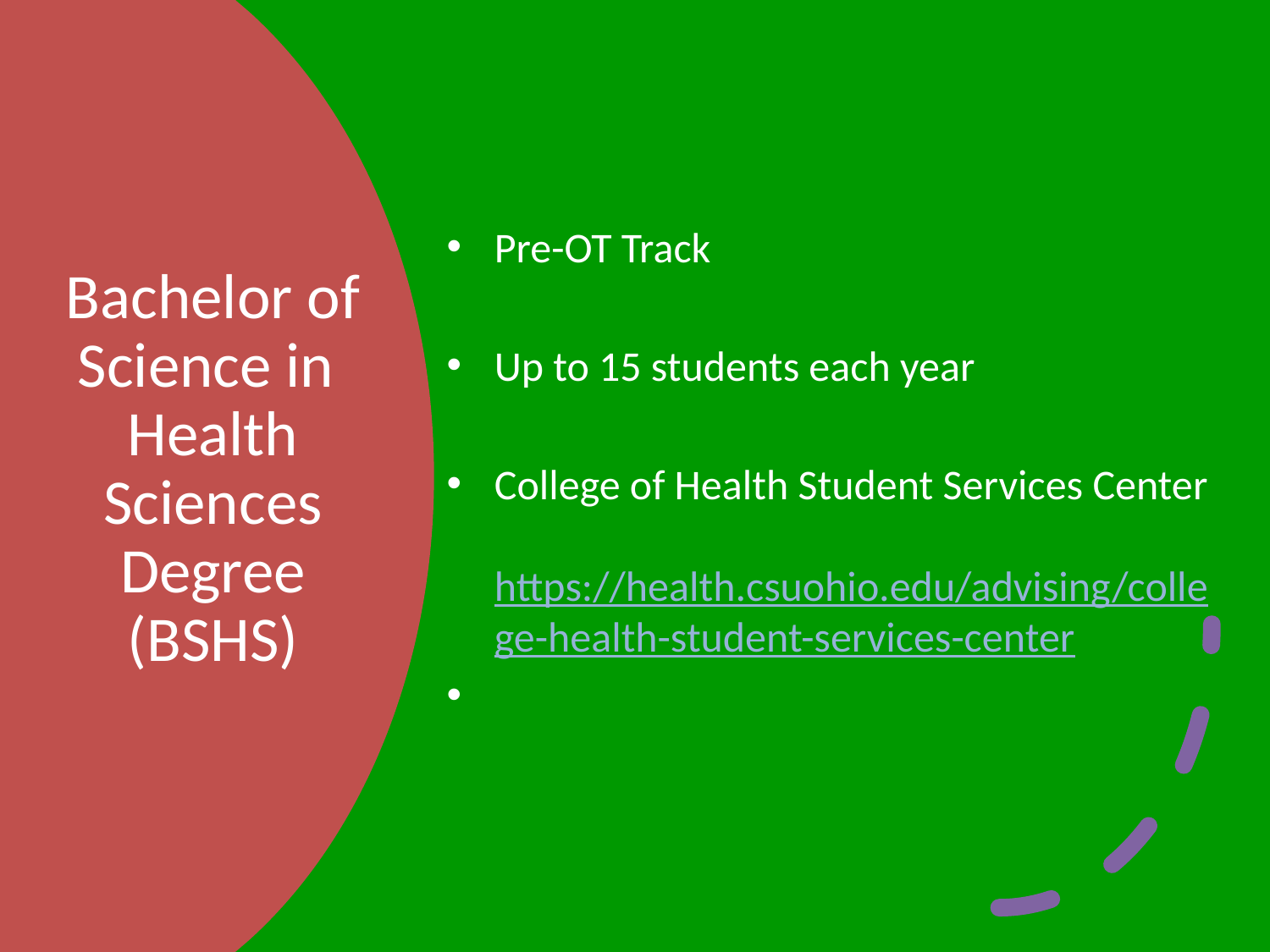

Pre-OT Track

Up to 15 students each year

College of Health Student Services Center   https://health.csuohio.edu/advising/college-health-student-services-center

# Bachelor of Science in Health Sciences Degree (BSHS)